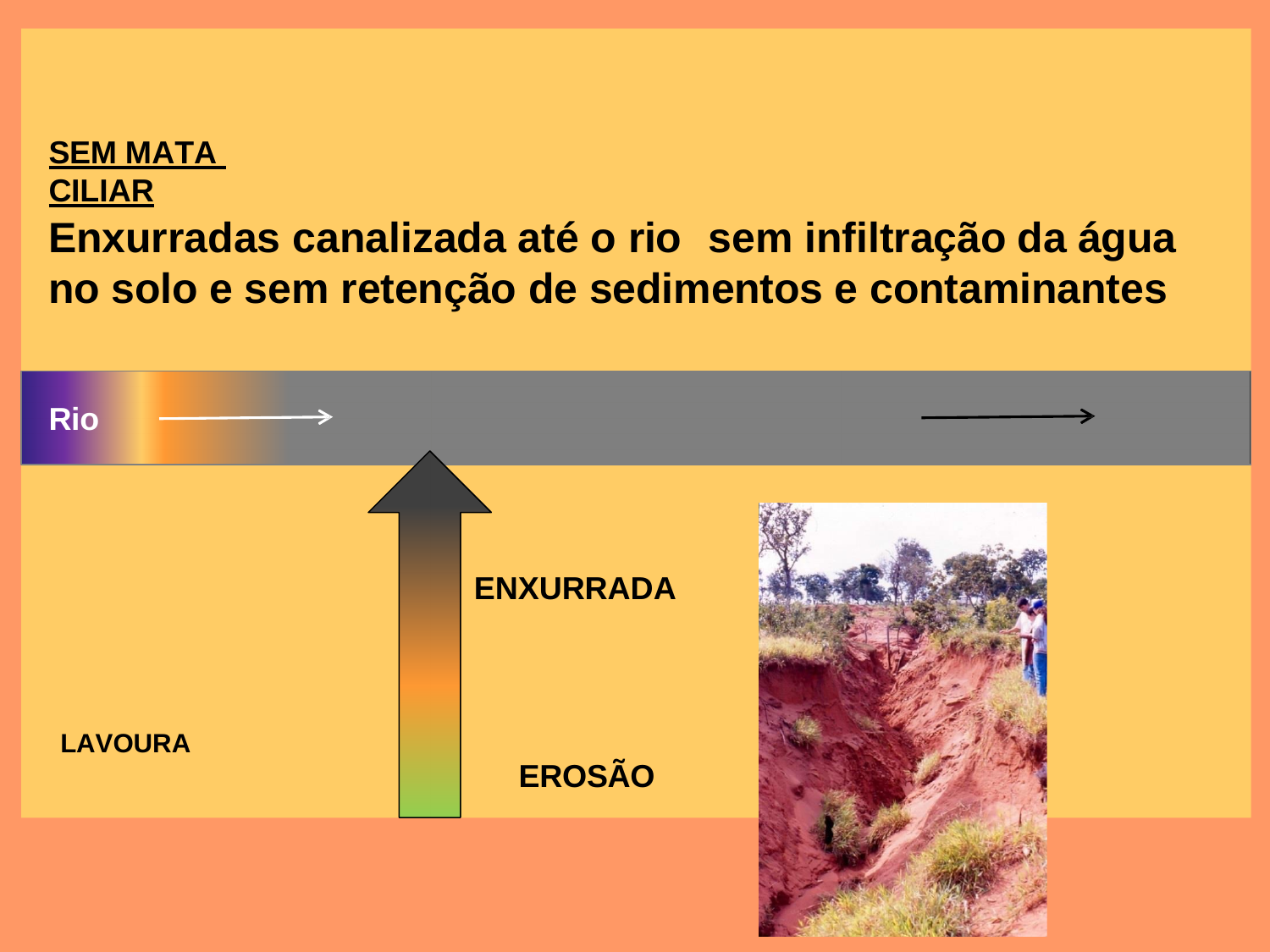

SEM MATA  CILIAR
Enxurradas canalizada até o rio	sem infiltração da água no solo e sem retenção de sedimentos e contaminantes

Rio

ENXURRADA
LAVOURA
EROSÃO